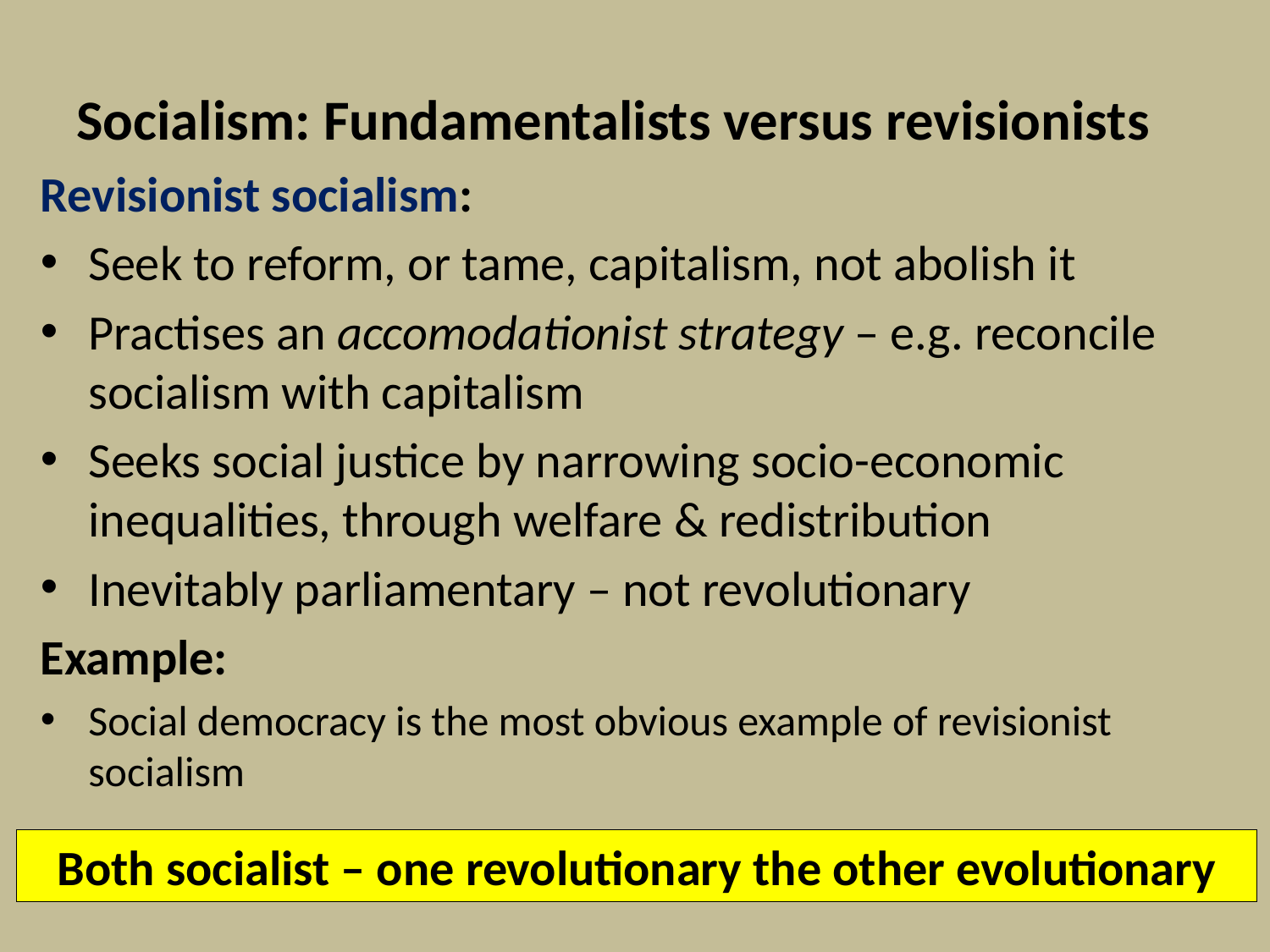

# Socialism: Fundamentalists versus revisionists
Revisionist socialism:
Seek to reform, or tame, capitalism, not abolish it
Practises an accomodationist strategy – e.g. reconcile socialism with capitalism
Seeks social justice by narrowing socio-economic inequalities, through welfare & redistribution
Inevitably parliamentary – not revolutionary
Example:
Social democracy is the most obvious example of revisionist socialism
Both socialist – one revolutionary the other evolutionary